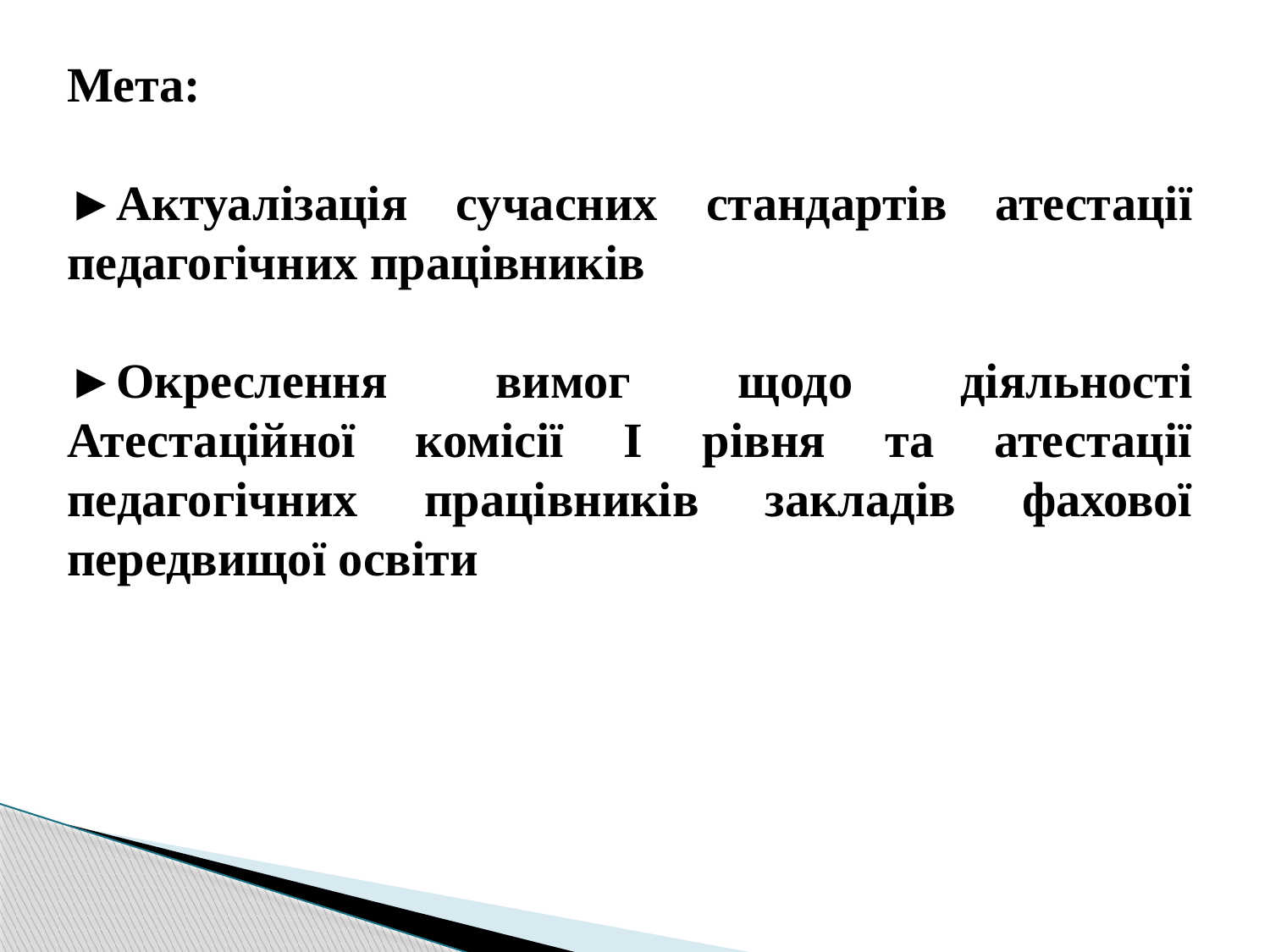

Мета:

►Актуалізація сучасних стандартів атестації педагогічних працівників

►Окреслення вимог щодо діяльності Атестаційної комісії І рівня та атестації педагогічних працівників закладів фахової передвищої освіти